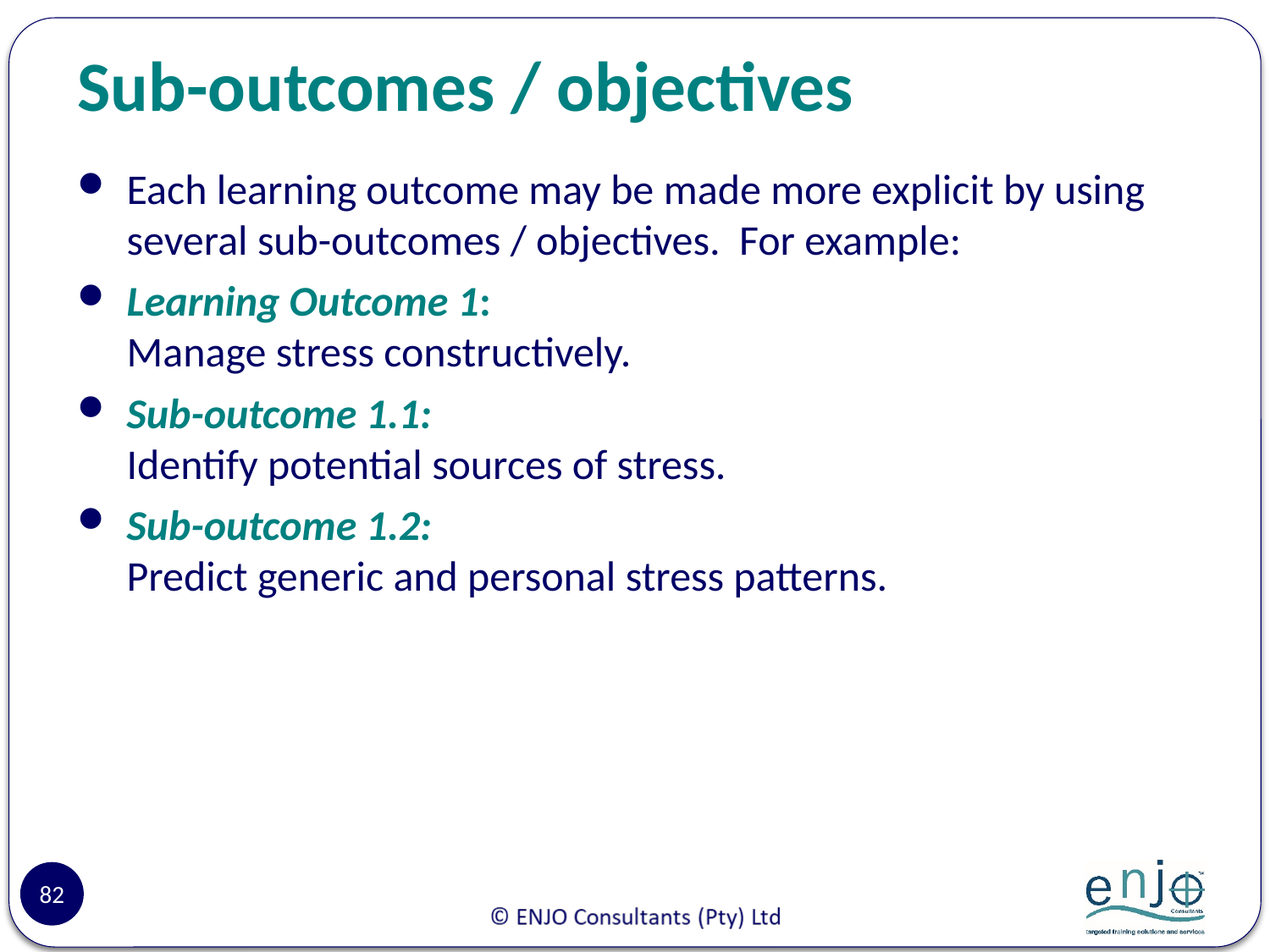

# Sub-outcomes / objectives
Each learning outcome may be made more explicit by using several sub-outcomes / objectives.  For example:
Learning Outcome 1:
Manage stress constructively.
Sub-outcome 1.1:
Identify potential sources of stress.
Sub-outcome 1.2:
Predict generic and personal stress patterns.
82